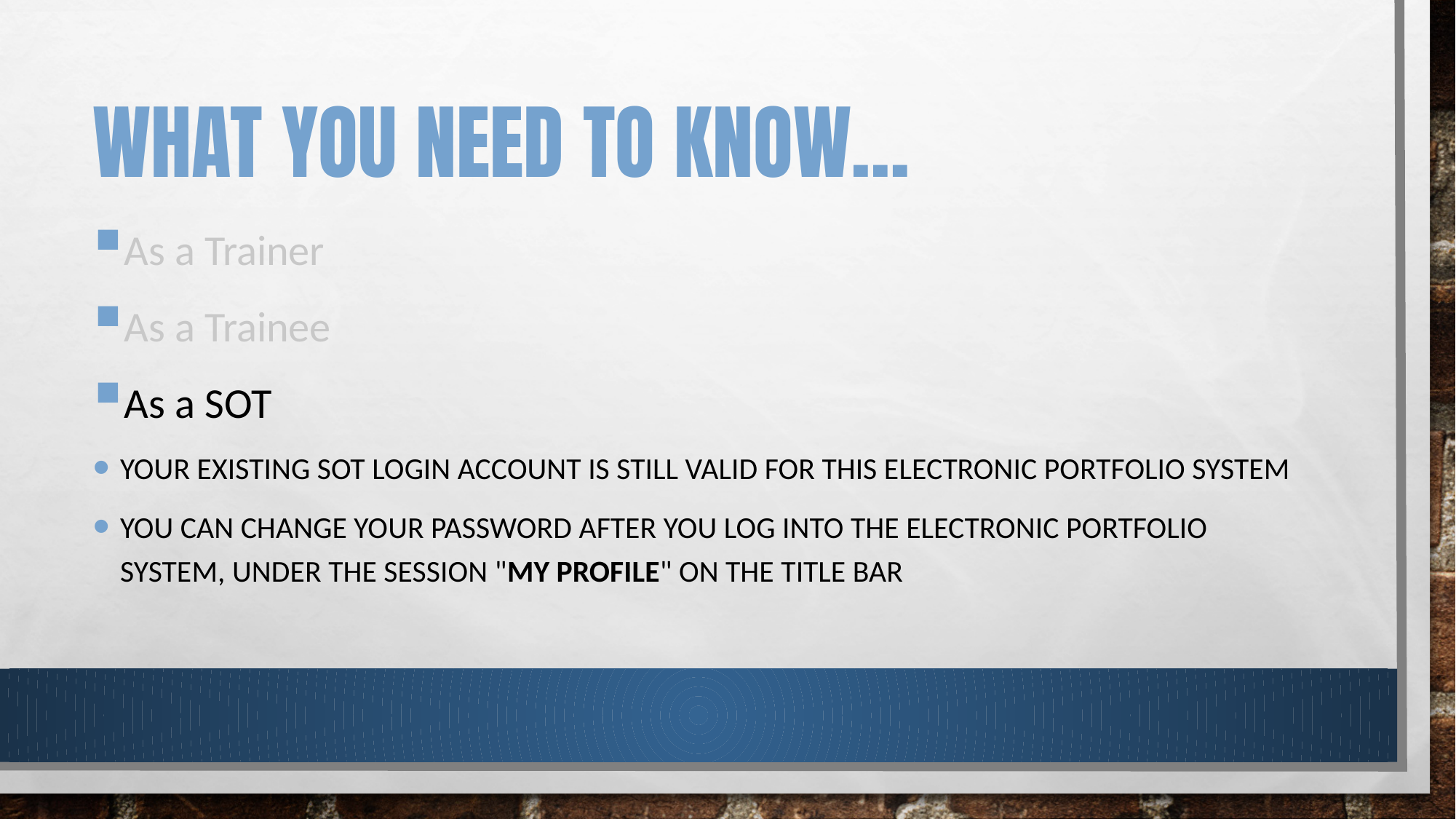

# WHAT YOU NEED TO KNOW…
As a Trainer
As a Trainee
As a SOT
Your existing SOT login account is still valid for this electronic portfolio system
You can change your password after you log into the electronic portfolio system, under the session "My Profile" on the title bar